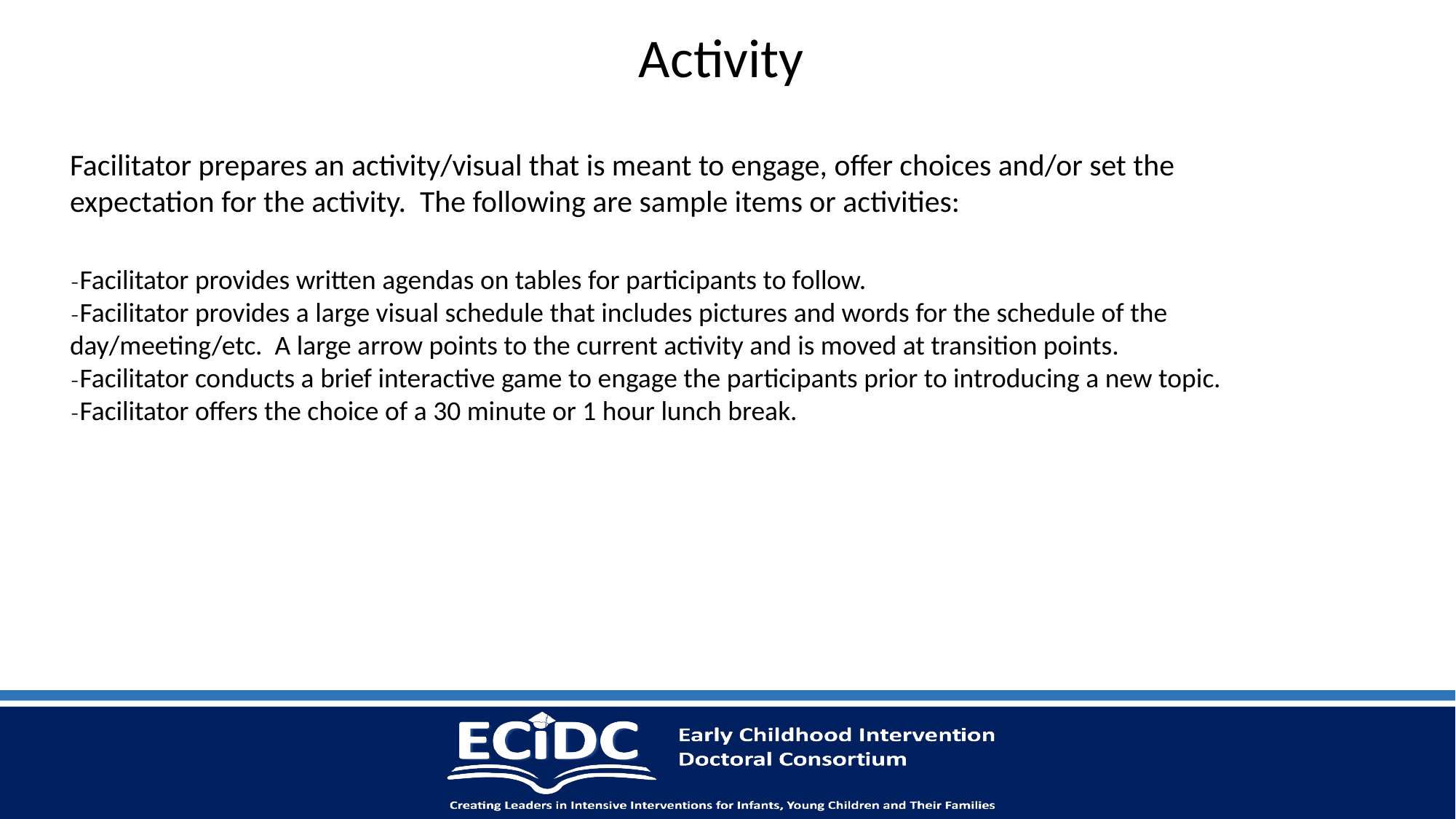

# Activity
Facilitator prepares an activity/visual that is meant to engage, offer choices and/or set the expectation for the activity.  The following are sample items or activities:

Facilitator provides written agendas on tables for participants to follow.
Facilitator provides a large visual schedule that includes pictures and words for the schedule of the day/meeting/etc.  A large arrow points to the current activity and is moved at transition points.
Facilitator conducts a brief interactive game to engage the participants prior to introducing a new topic.
Facilitator offers the choice of a 30 minute or 1 hour lunch break.